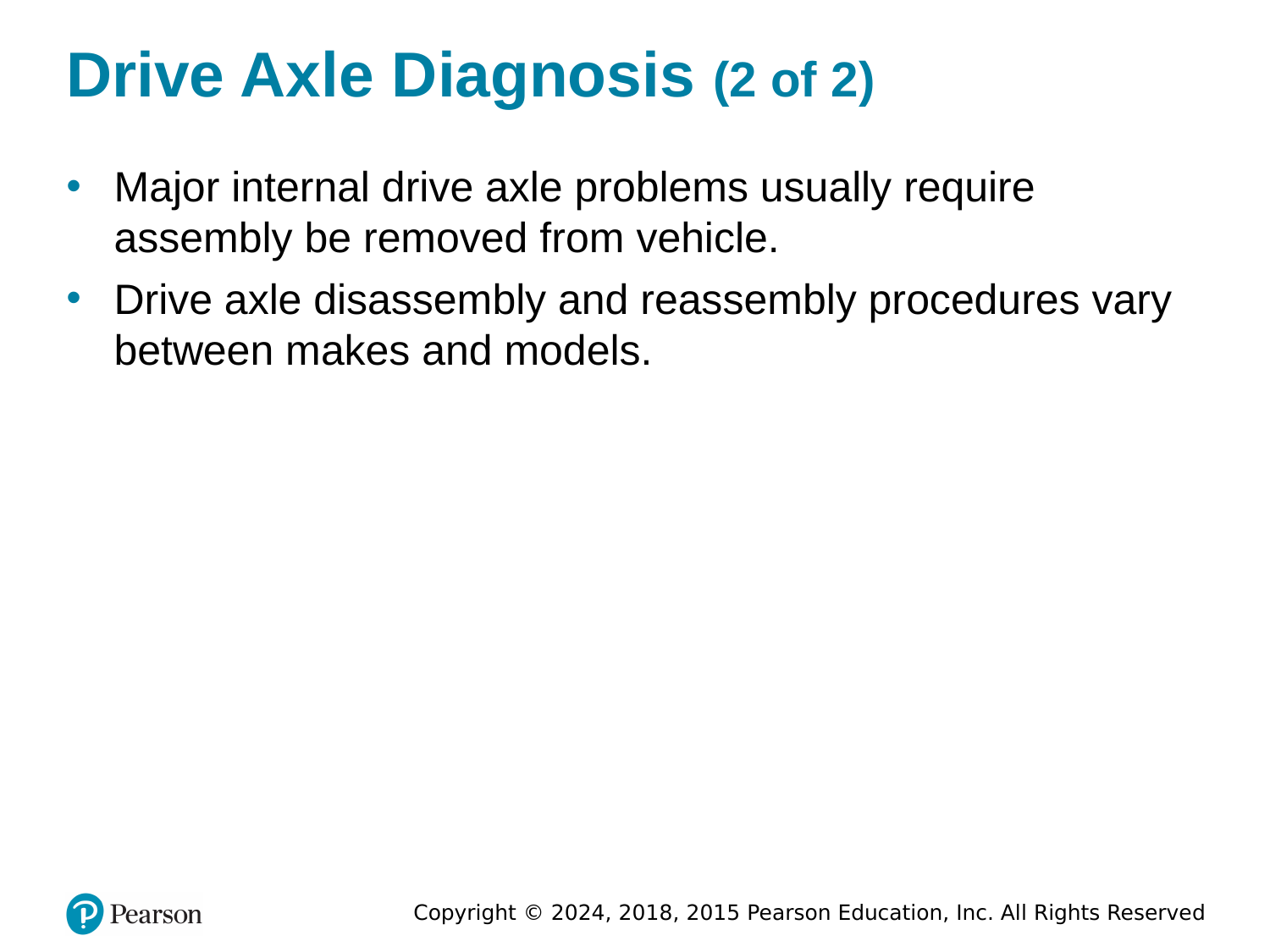

# Drive Axle Diagnosis (2 of 2)
Major internal drive axle problems usually require assembly be removed from vehicle.
Drive axle disassembly and reassembly procedures vary between makes and models.